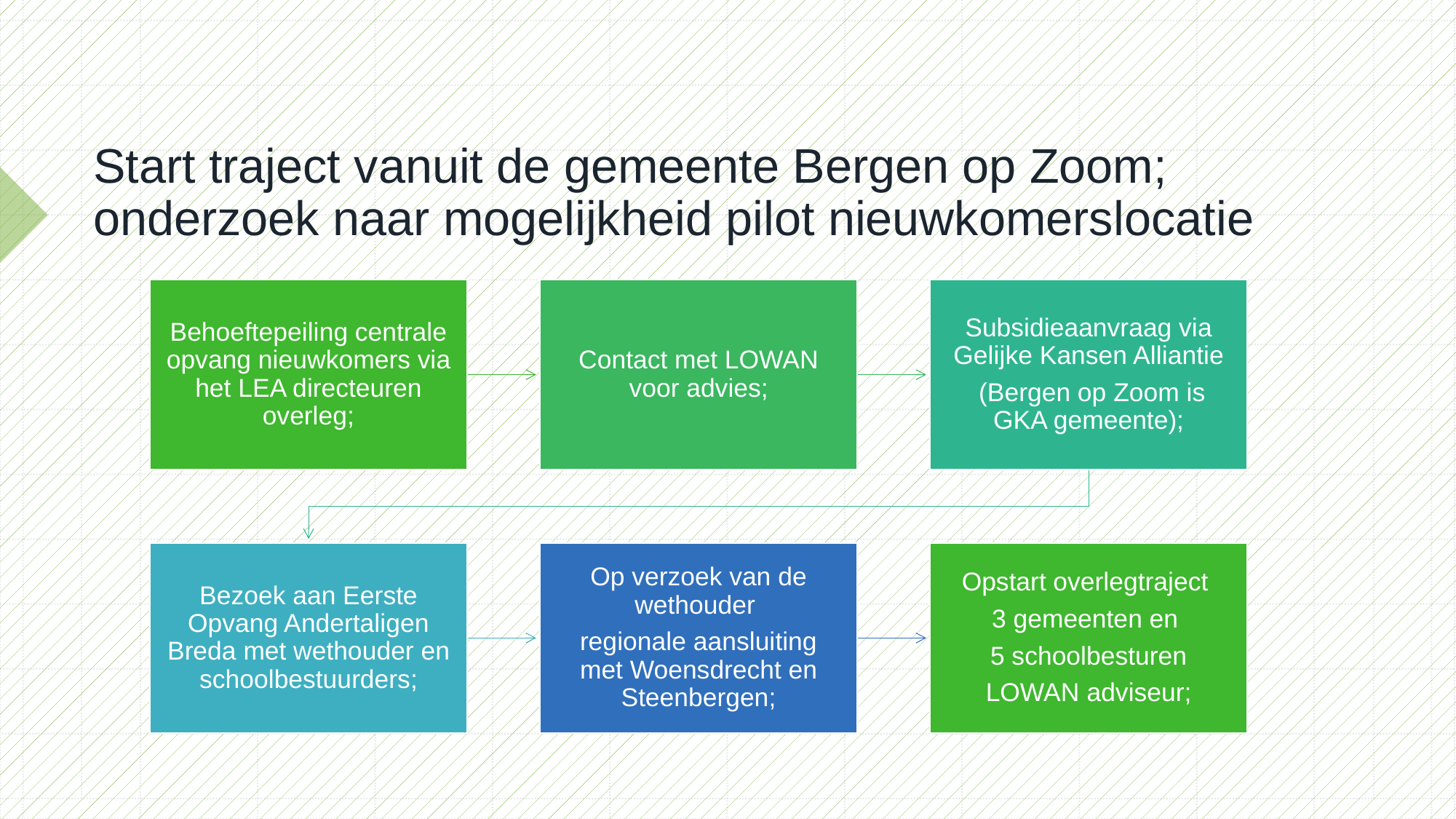

# Start traject vanuit de gemeente Bergen op Zoom; onderzoek naar mogelijkheid pilot nieuwkomerslocatie

Behoeftepeiling centrale opvang nieuwkomers via het LEA directeuren overleg;

Contact met LOWAN voor advies;

Subsidieaanvraag via Gelijke Kansen Alliantie
 (Bergen op Zoom is GKA gemeente);

Bezoek aan Eerste Opvang Andertaligen Breda met wethouder en schoolbestuurders;

Op verzoek van de wethouder
regionale aansluiting met Woensdrecht en Steenbergen;
Opstart overlegtraject
3 gemeenten en
5 schoolbesturen
LOWAN adviseur;